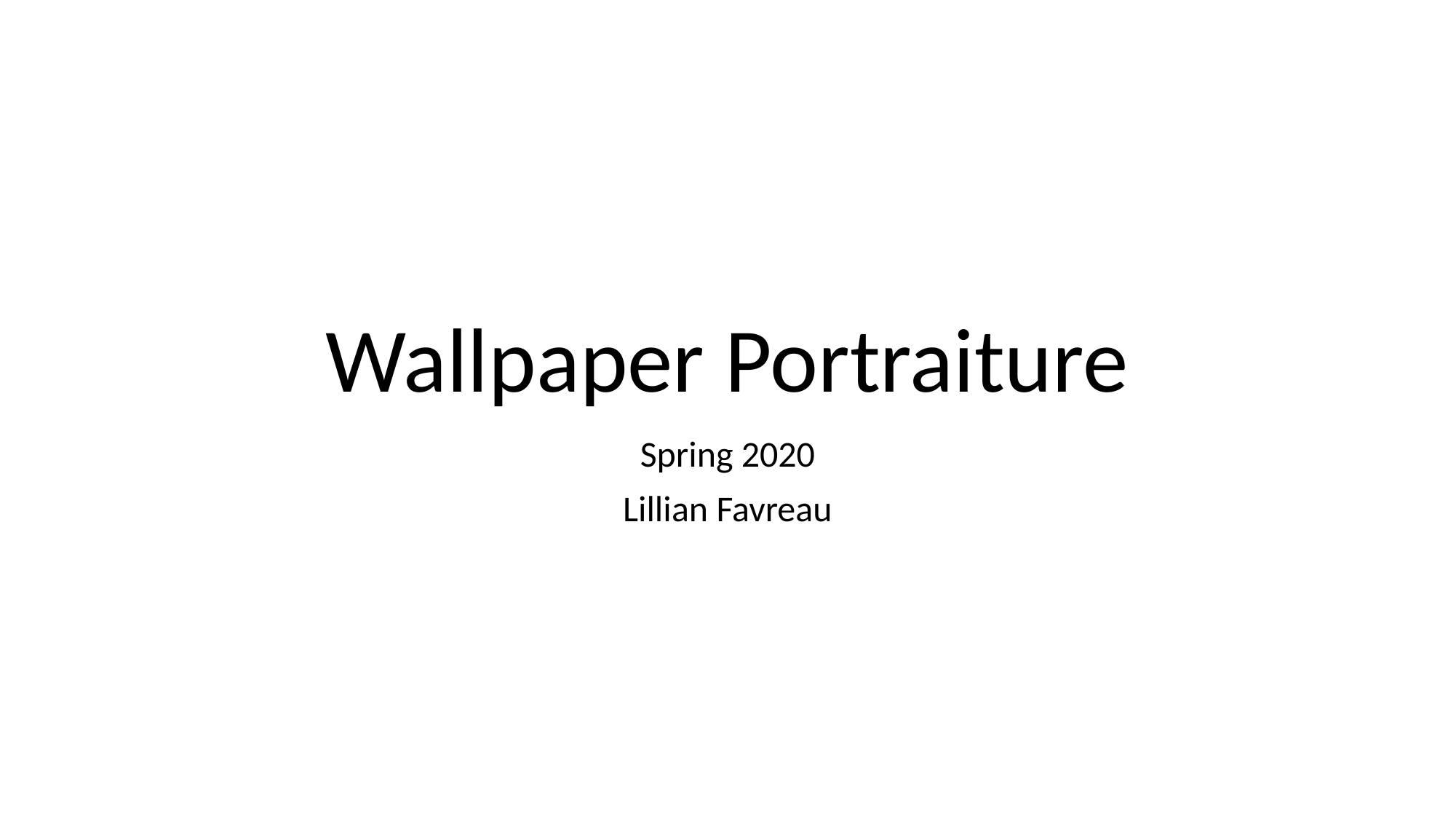

# Wallpaper Portraiture
Spring 2020
Lillian Favreau